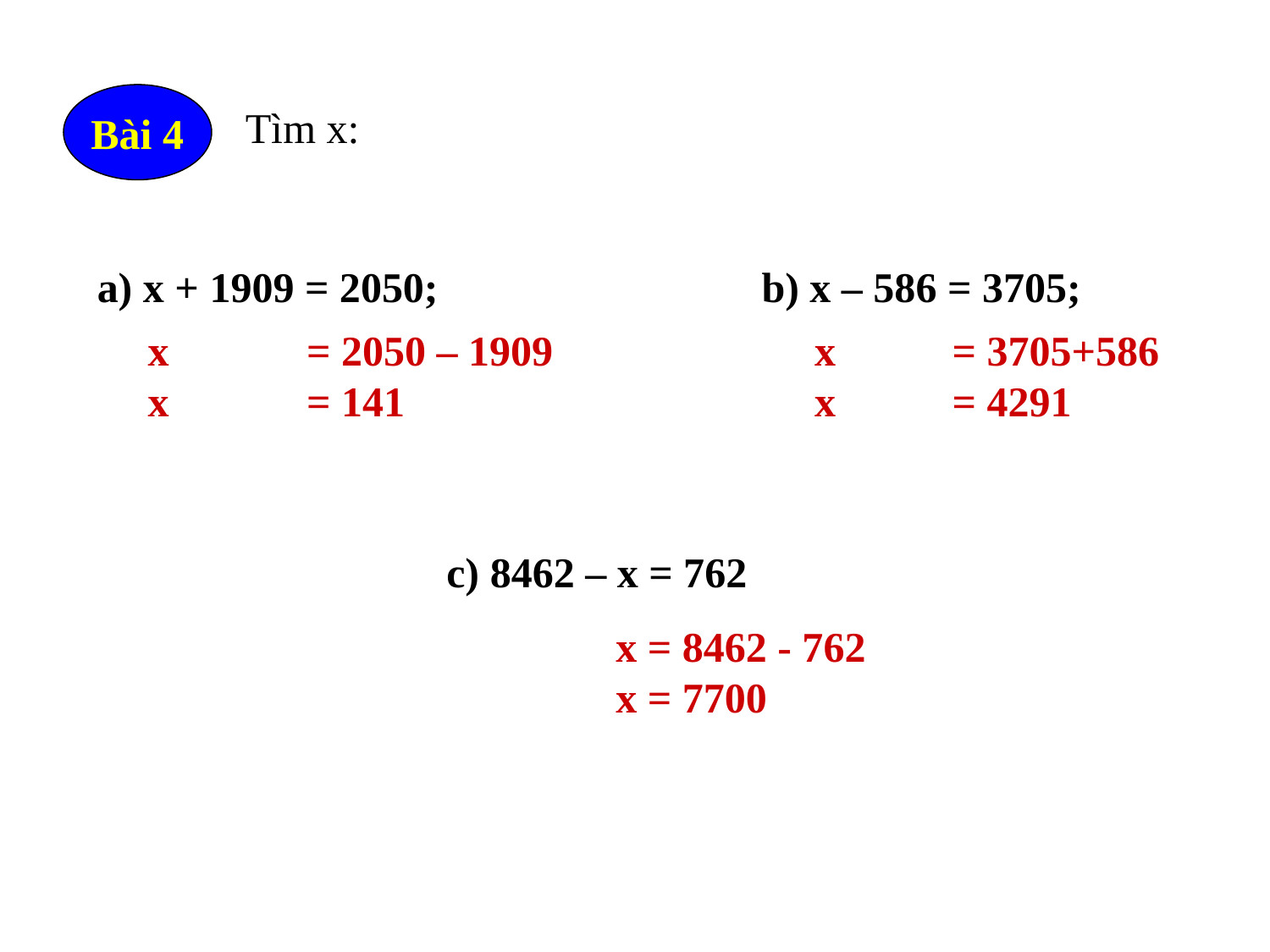

Bài 4
Tìm x:
a) x + 1909 = 2050;
b) x – 586 = 3705;
x             = 2050 – 1909
x             = 141
x           = 3705+586
x           = 4291
c) 8462 – x = 762
x = 8462 - 762
x = 7700